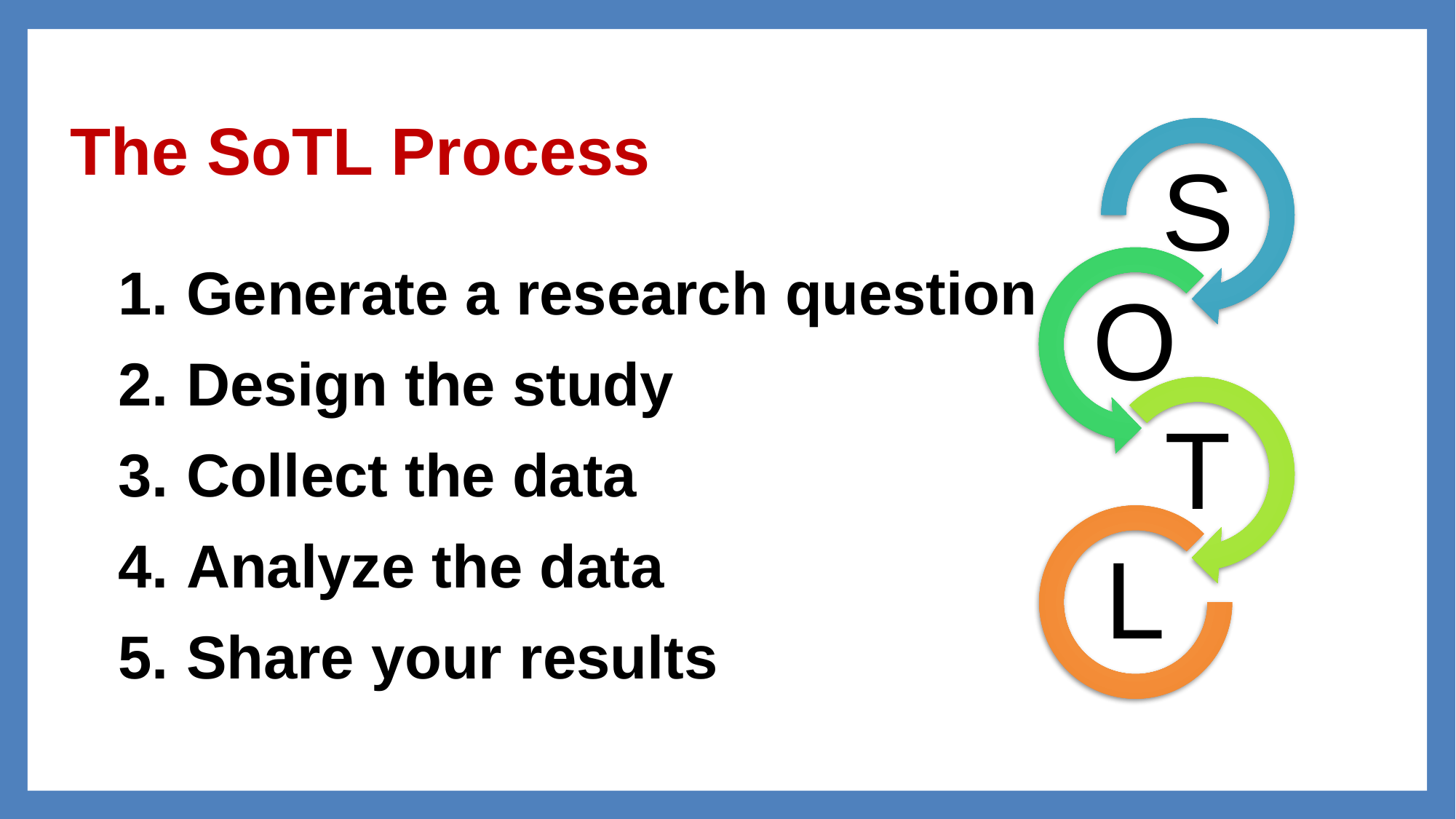

S
O
T
L
# The SoTL Process
Generate a research question
Design the study
Collect the data
Analyze the data
Share your results